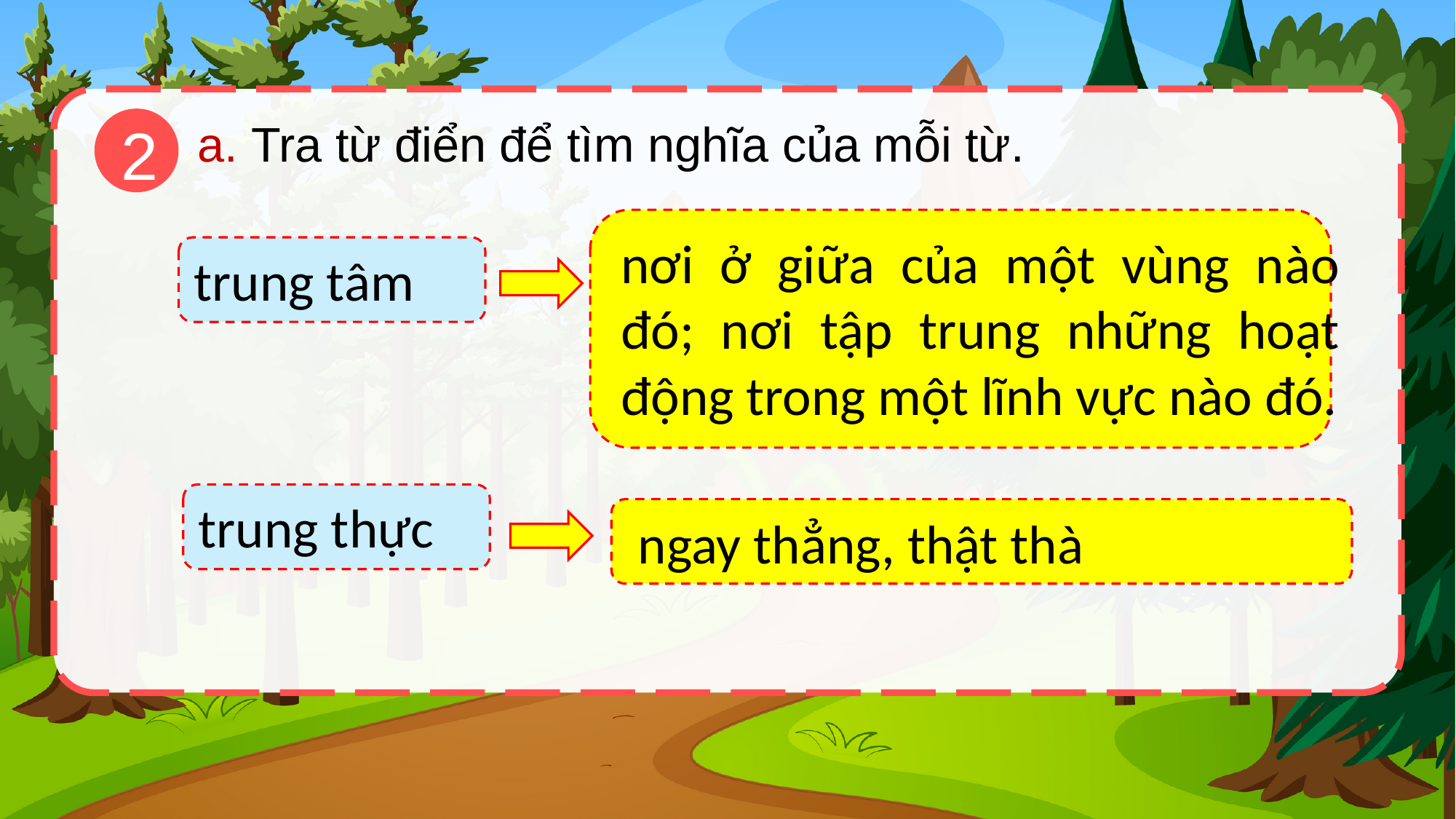

2

a. Tra từ điển để tìm nghĩa của mỗi từ.

nơi ở giữa của một vùng nào đó; nơi tập trung những hoạt động trong một lĩnh vực nào đó.

trung tâm

trung thực

ngay thẳng, thật thà